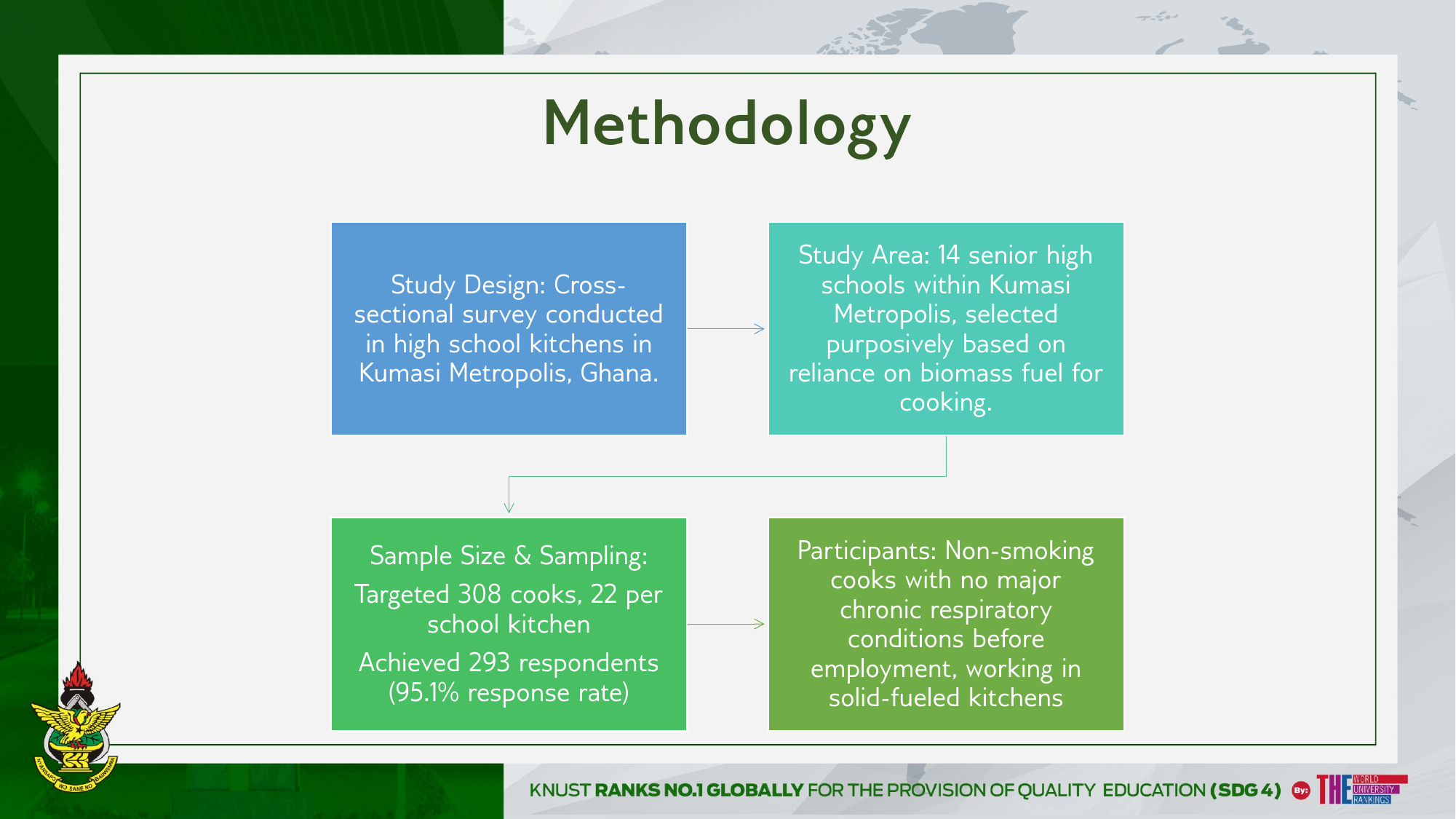

# Methodology

Study Design: Cross-sectional survey conducted in high school kitchens in Kumasi Metropolis, Ghana.

Study Area: 14 senior high schools within Kumasi Metropolis, selected purposively based on reliance on biomass fuel for cooking.

Sample Size & Sampling:
Targeted 308 cooks, 22 per school kitchen
Achieved 293 respondents (95.1% response rate)
Participants: Non-smoking cooks with no major chronic respiratory conditions before employment, working in solid-fueled kitchens
19